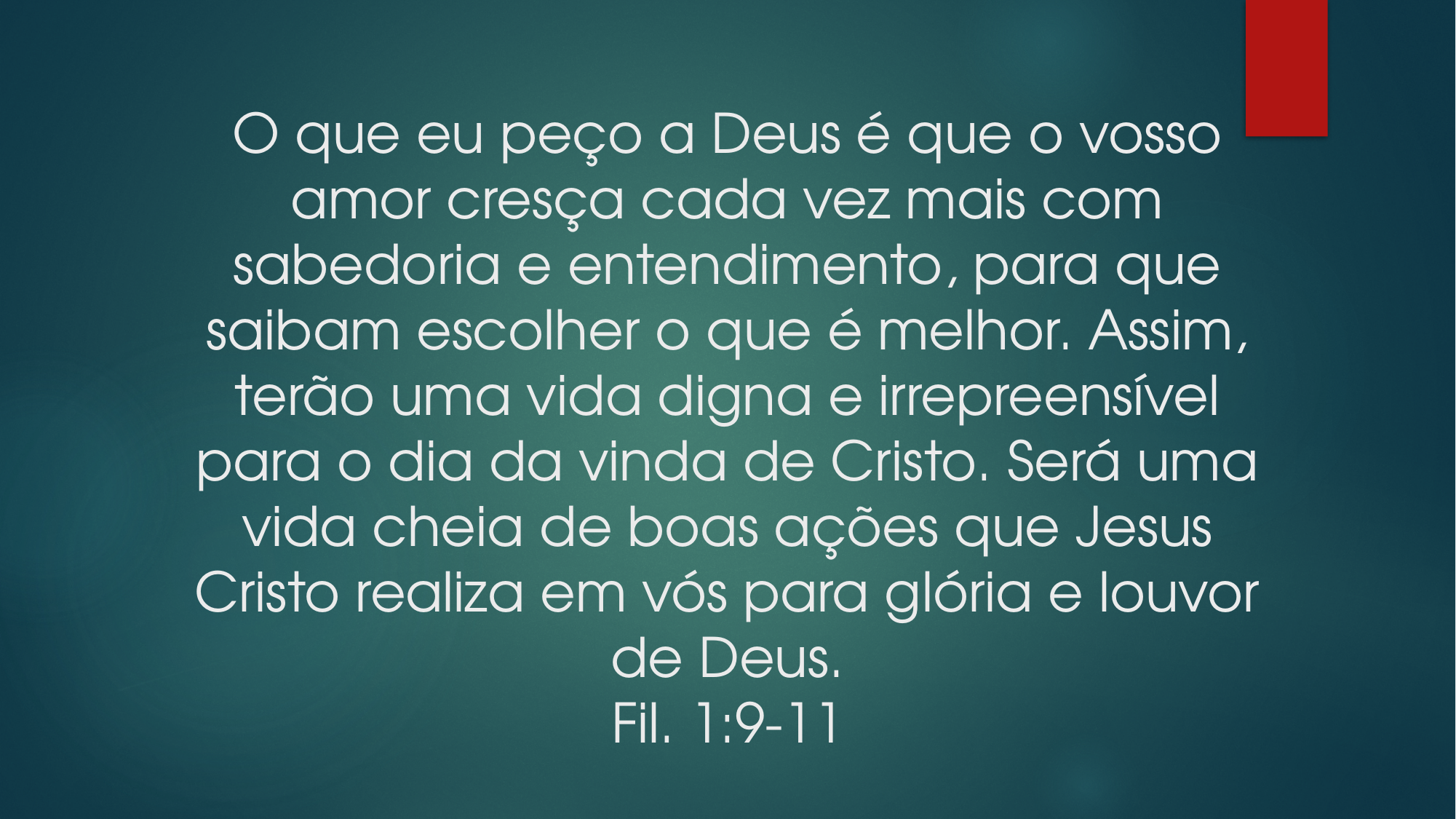

# O que eu peço a Deus é que o vosso amor cresça cada vez mais com sabedoria e entendimento, para que saibam escolher o que é melhor. Assim, terão uma vida digna e irrepreensível para o dia da vinda de Cristo. Será uma vida cheia de boas ações que Jesus Cristo realiza em vós para glória e louvor de Deus. Fil. 1:9-11